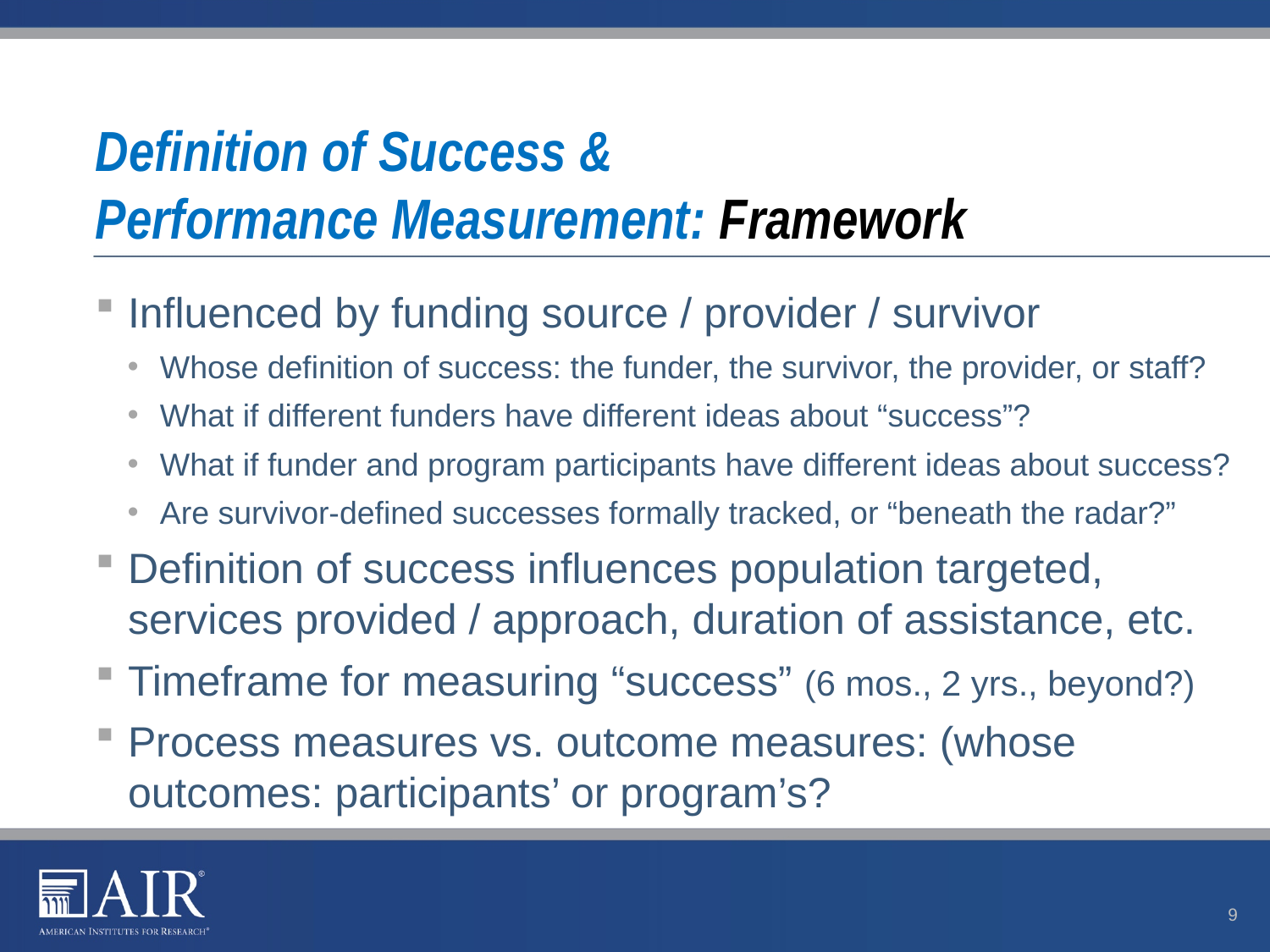

# Definition of Success & Performance Measurement: Framework
Influenced by funding source / provider / survivor
Whose definition of success: the funder, the survivor, the provider, or staff?
What if different funders have different ideas about “success”?
What if funder and program participants have different ideas about success?
Are survivor-defined successes formally tracked, or “beneath the radar?”
Definition of success influences population targeted, services provided / approach, duration of assistance, etc.
Timeframe for measuring “success” (6 mos., 2 yrs., beyond?)
Process measures vs. outcome measures: (whose outcomes: participants’ or program’s?

9